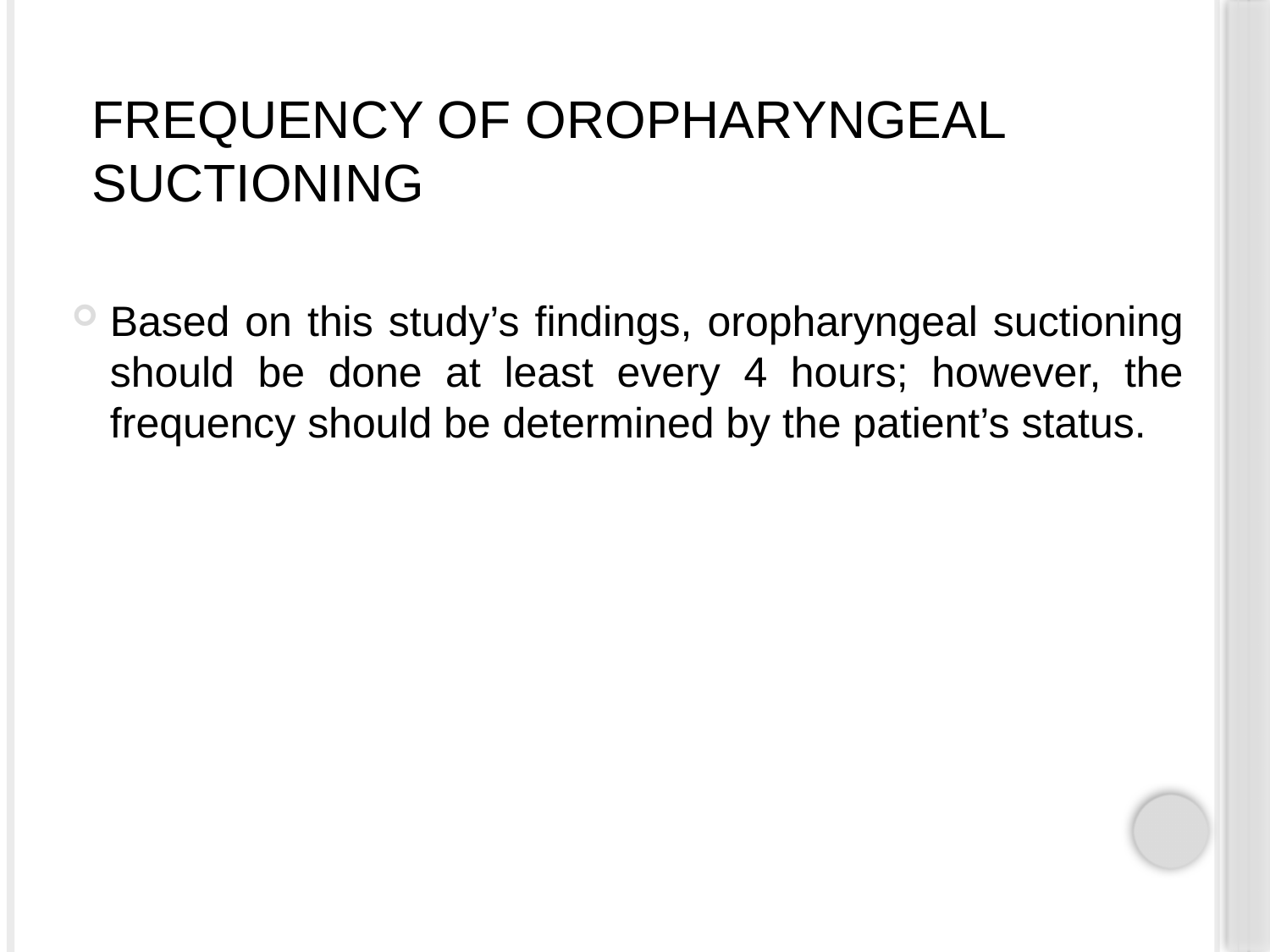

# Frequency of oropharyngeal suctioning
Based on this study’s findings, oropharyngeal suctioning should be done at least every 4 hours; however, the frequency should be determined by the patient’s status.